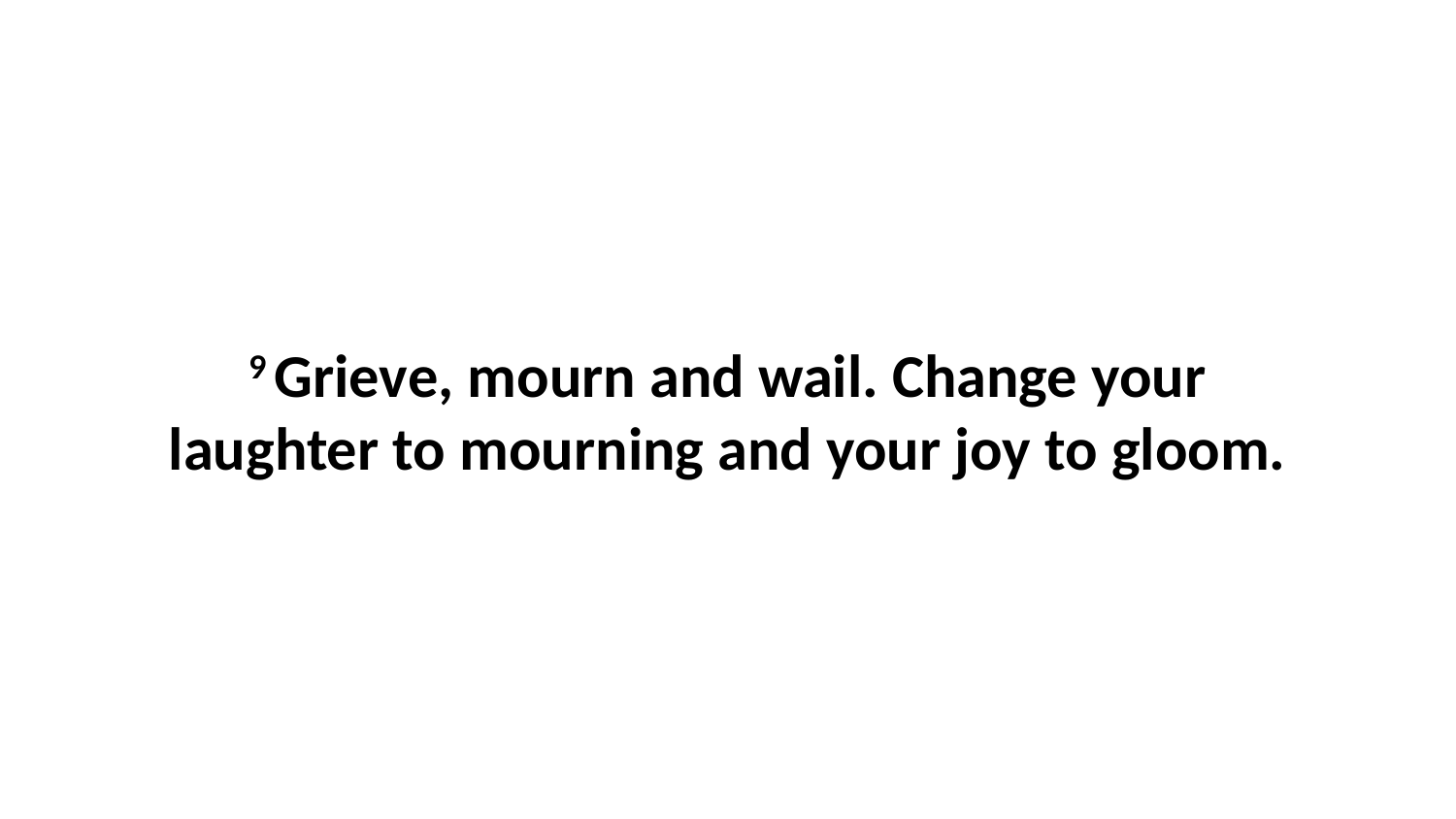

9 Grieve, mourn and wail. Change your laughter to mourning and your joy to gloom.